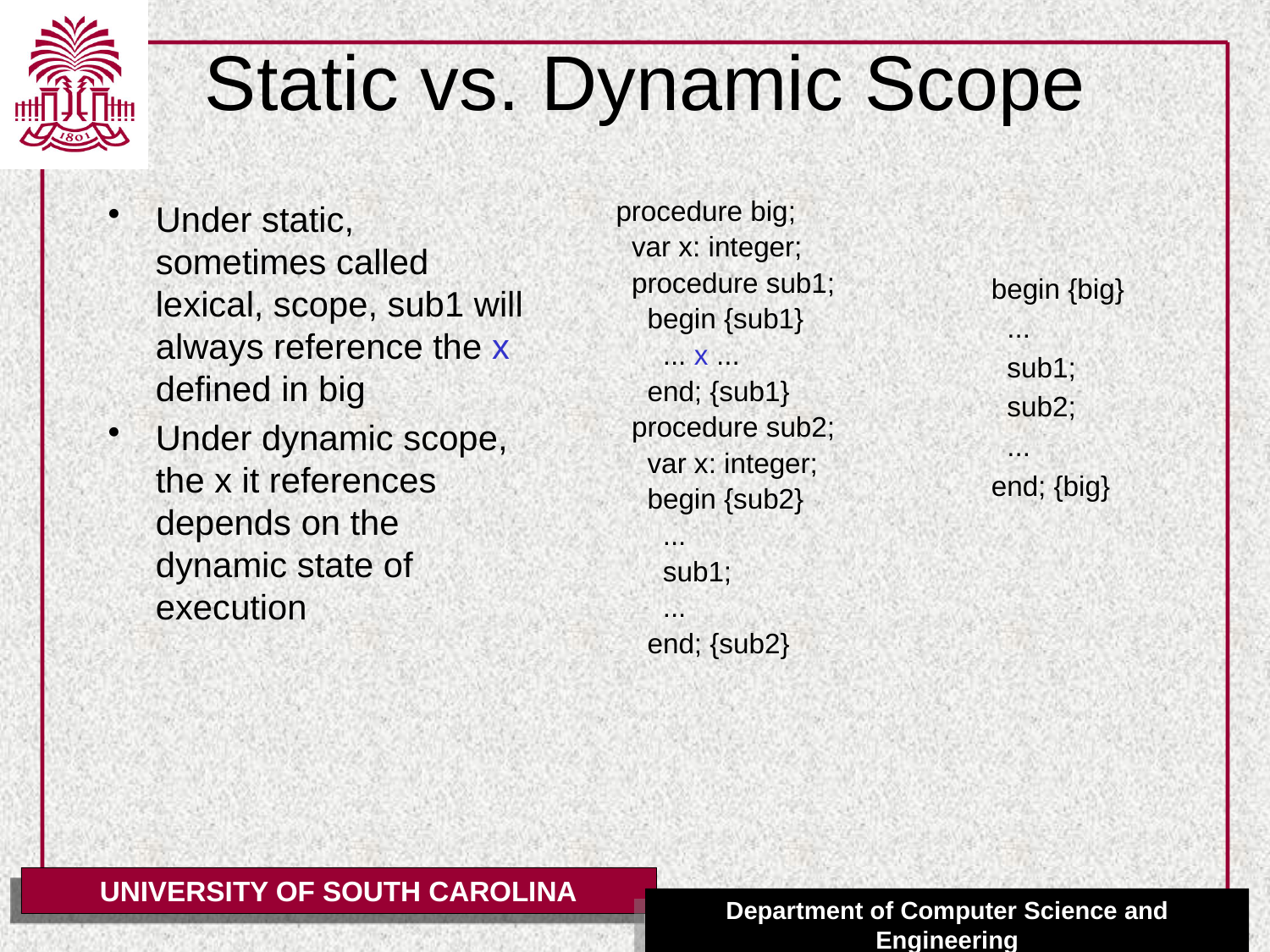

# Static vs. Dynamic Scope
Under static, sometimes called lexical, scope, sub1 will always reference the x defined in big
Under dynamic scope, the x it references depends on the dynamic state of execution
procedure big;
  var x: integer;
  procedure sub1;
    begin {sub1}
      ... x ...
    end; {sub1}
  procedure sub2;
    var x: integer;
    begin {sub2}
      ...
      sub1;
      ...
    end; {sub2}
  begin {big}
    ...
    sub1;
    sub2;
    ...
  end; {big}